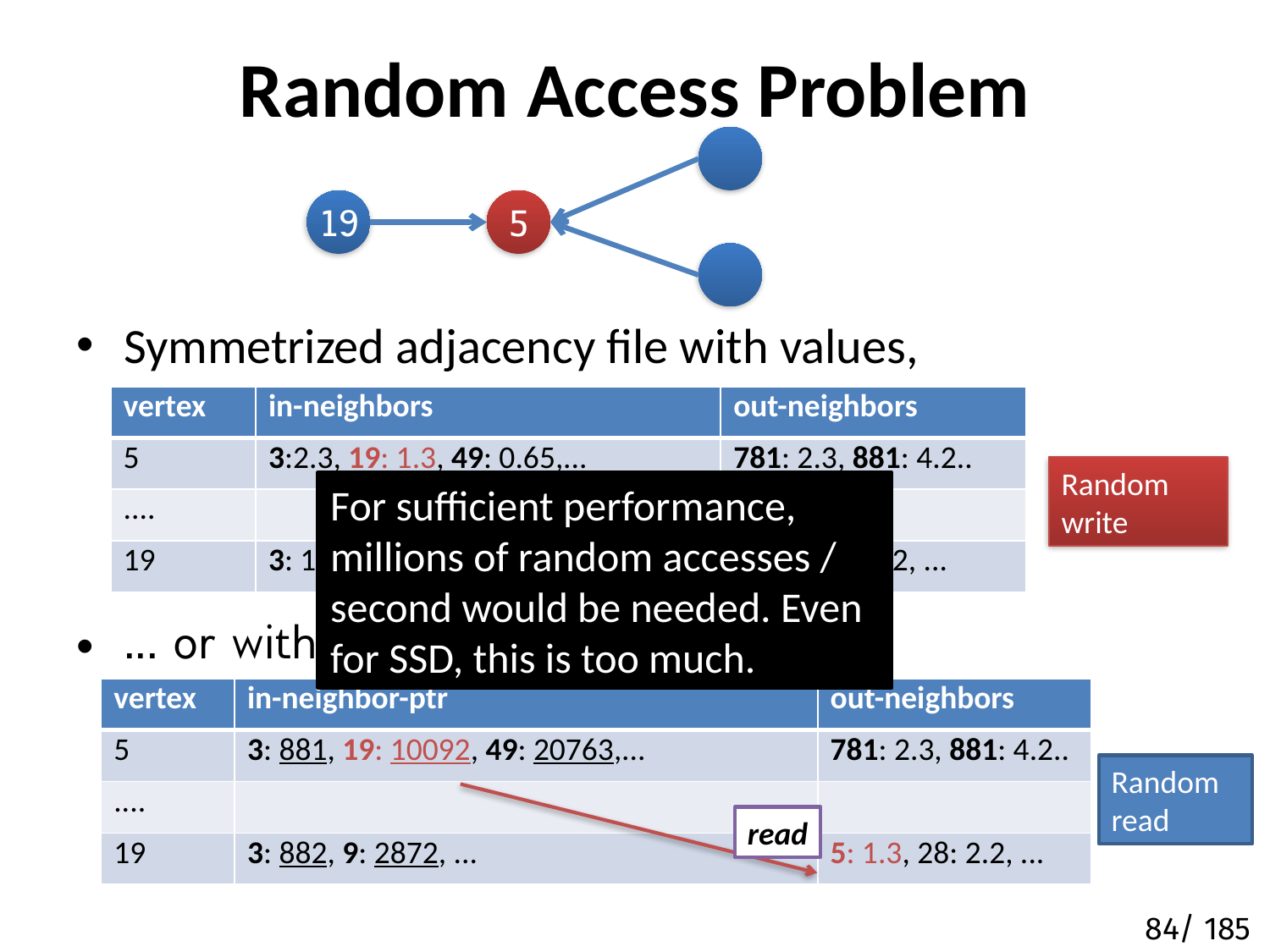

# Random Access Problem

19
5

Symmetrized adjacency file with values,

| vertex | in-neighbors | out-neighbors |
| --- | --- | --- |
| 5 | 3:2.3, 19: 1.3, 49: 0.65,... | 781: 2.3, 881: 4.2.. |
| .... |  |  |
| 19 | 3: 1.4, 9: 12.1, ... | 5: 1.3, 28: 2.2, ... |
Random write
For sufficient performance, millions of random accesses / second would be needed. Even for SSD, this is too much.
synchronize
... or with file index pointers

| vertex | in-neighbor-ptr | out-neighbors |
| --- | --- | --- |
| 5 | 3: 881, 19: 10092, 49: 20763,... | 781: 2.3, 881: 4.2.. |
| .... |  |  |
| 19 | 3: 882, 9: 2872, ... | 5: 1.3, 28: 2.2, ... |
Random read
read
84/ 185